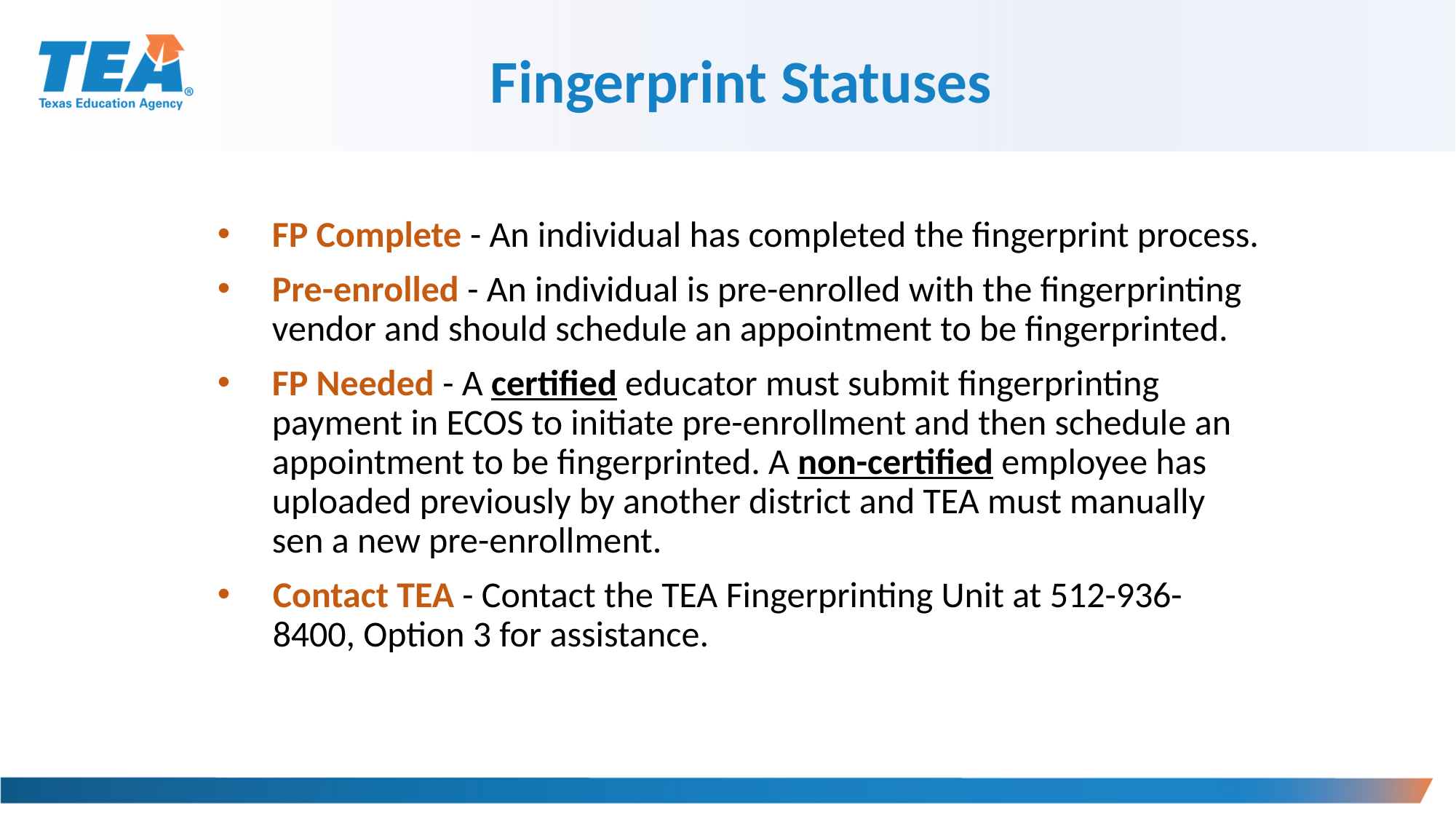

Fingerprint Statuses
FP Complete - An individual has completed the fingerprint process.
Pre-enrolled - An individual is pre-enrolled with the fingerprinting vendor and should schedule an appointment to be fingerprinted.
FP Needed - A certified educator must submit fingerprinting payment in ECOS to initiate pre-enrollment and then schedule an appointment to be fingerprinted. A non-certified employee has uploaded previously by another district and TEA must manually sen a new pre-enrollment.
Contact TEA - Contact the TEA Fingerprinting Unit at 512-936-8400, Option 3 for assistance.